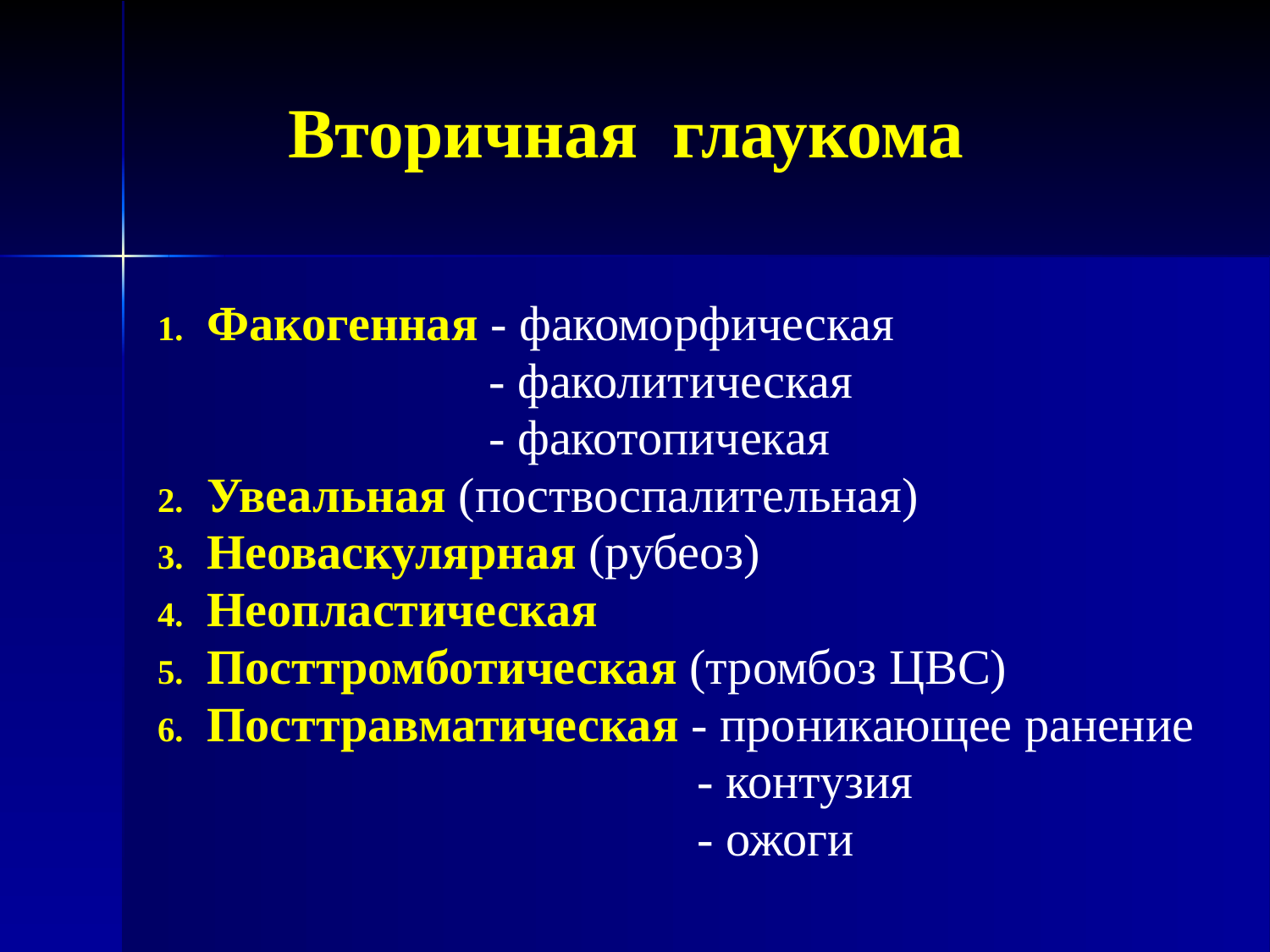

# Вторичная  глаукома
 Факогенная - факоморфическая
                           - факолитическая
                           - факотопичекая
 Увеальная (поствоспалительная)
 Неоваскулярная (рубеоз)
 Неопластическая
 Посттромботическая (тромбоз ЦВС)
 Посттравматическая - проникающее ранение
                                            - контузия
                                            - ожоги